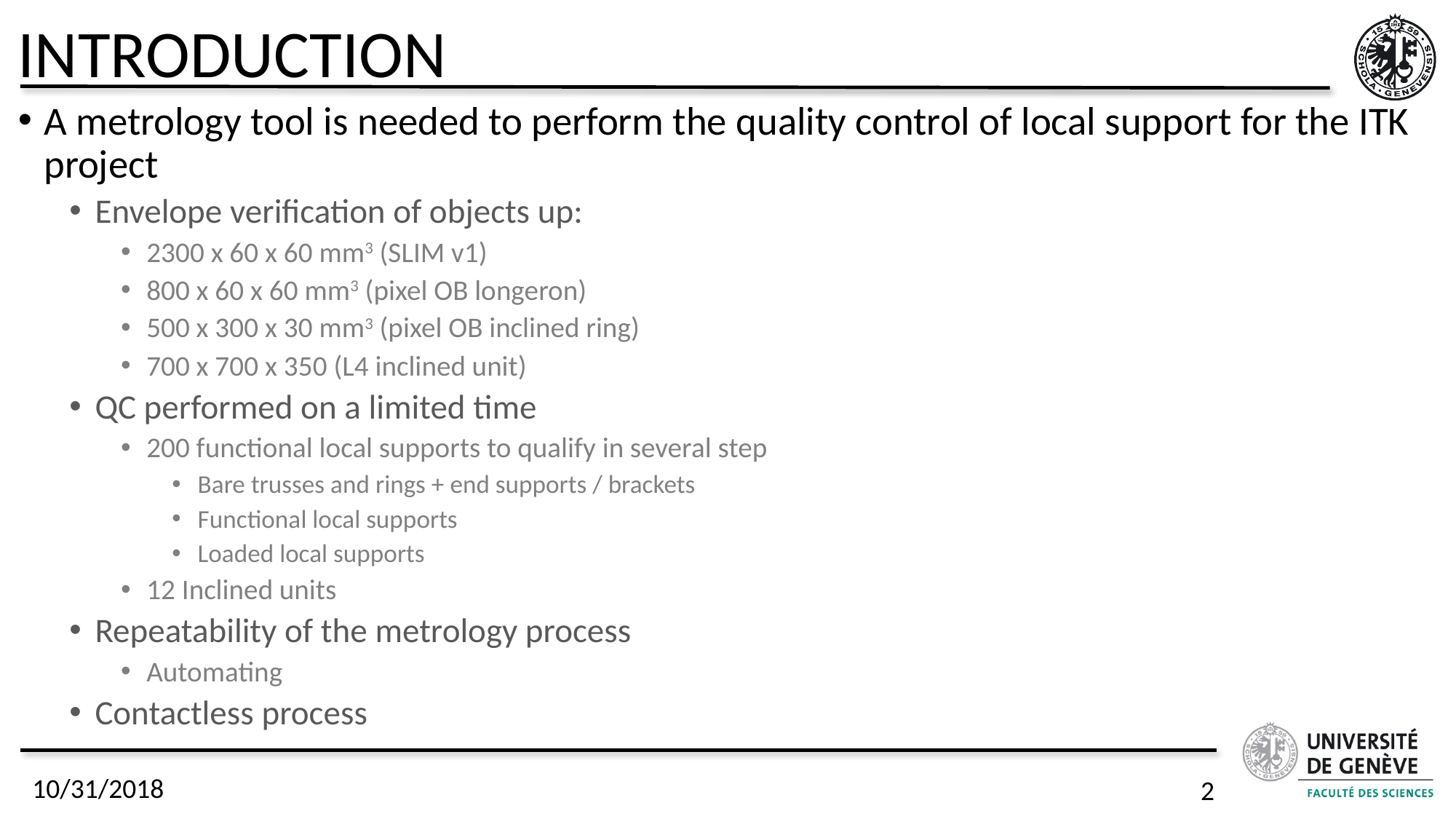

# INTRODUCTION
A metrology tool is needed to perform the quality control of local support for the ITK project
Envelope verification of objects up:
2300 x 60 x 60 mm3 (SLIM v1)
800 x 60 x 60 mm3 (pixel OB longeron)
500 x 300 x 30 mm3 (pixel OB inclined ring)
700 x 700 x 350 (L4 inclined unit)
QC performed on a limited time
200 functional local supports to qualify in several step
Bare trusses and rings + end supports / brackets
Functional local supports
Loaded local supports
12 Inclined units
Repeatability of the metrology process
Automating
Contactless process
10/31/2018
2